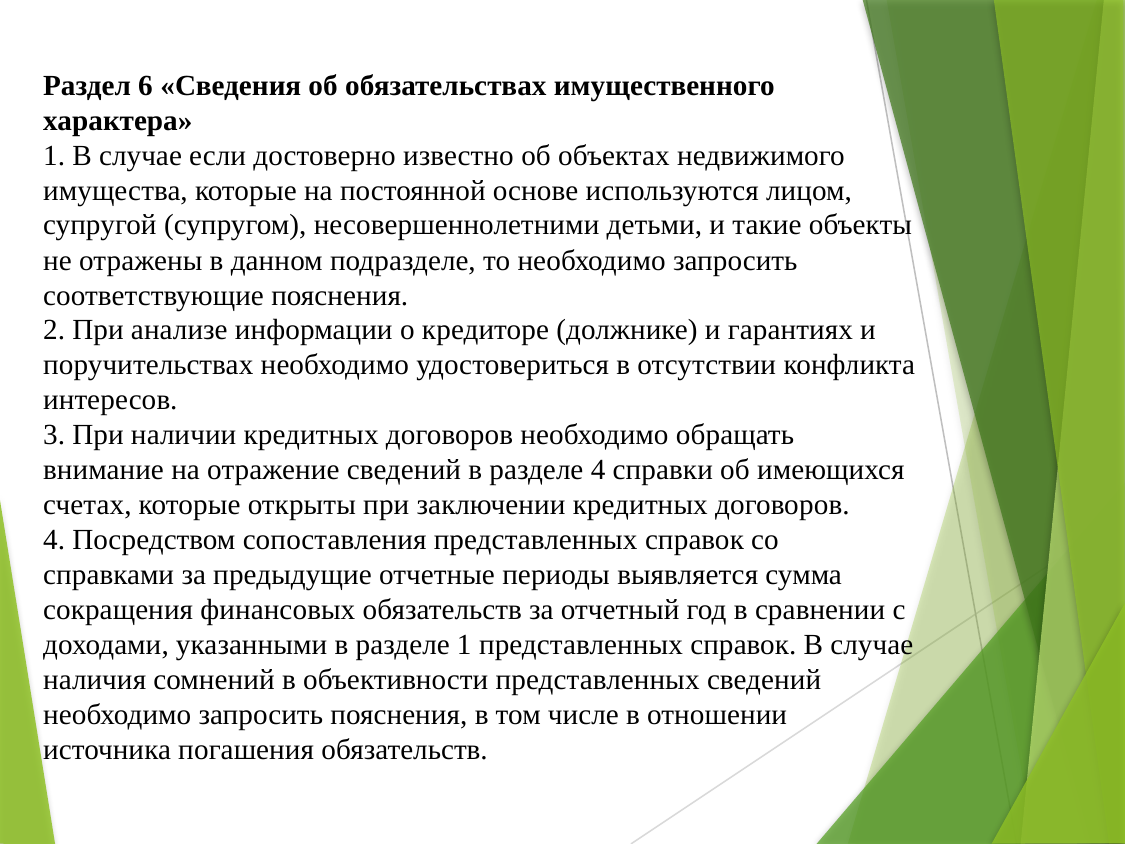

# Раздел 6 «Сведения об обязательствах имущественного характера» 1. В случае если достоверно известно об объектах недвижимого имущества, которые на постоянной основе используются лицом, супругой (супругом), несовершеннолетними детьми, и такие объекты не отражены в данном подразделе, то необходимо запросить соответствующие пояснения. 2. При анализе информации о кредиторе (должнике) и гарантиях и поручительствах необходимо удостовериться в отсутствии конфликта интересов. 3. При наличии кредитных договоров необходимо обращать внимание на отражение сведений в разделе 4 справки об имеющихся счетах, которые открыты при заключении кредитных договоров. 4. Посредством сопоставления представленных справок со справками за предыдущие отчетные периоды выявляется сумма сокращения финансовых обязательств за отчетный год в сравнении с доходами, указанными в разделе 1 представленных справок. В случае наличия сомнений в объективности представленных сведений необходимо запросить пояснения, в том числе в отношении источника погашения обязательств.
11